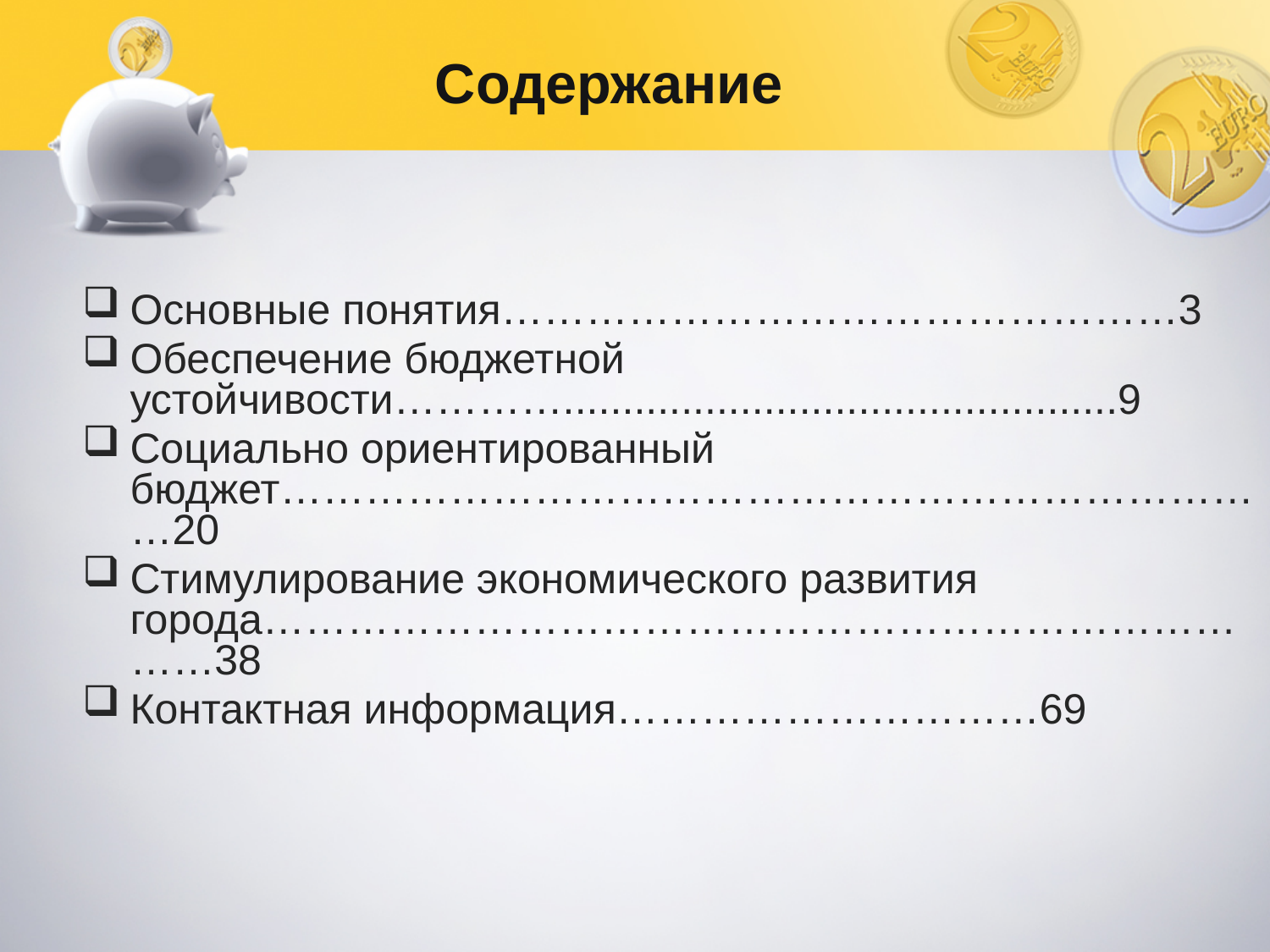

# Содержание
Основные понятия…………………………………………3
Обеспечение бюджетной устойчивости…………...............................................9
Социально ориентированный бюджет………………………………………………………………20
Стимулирование экономического развития города…………………………………………………………………38
Контактная информация…………………………69